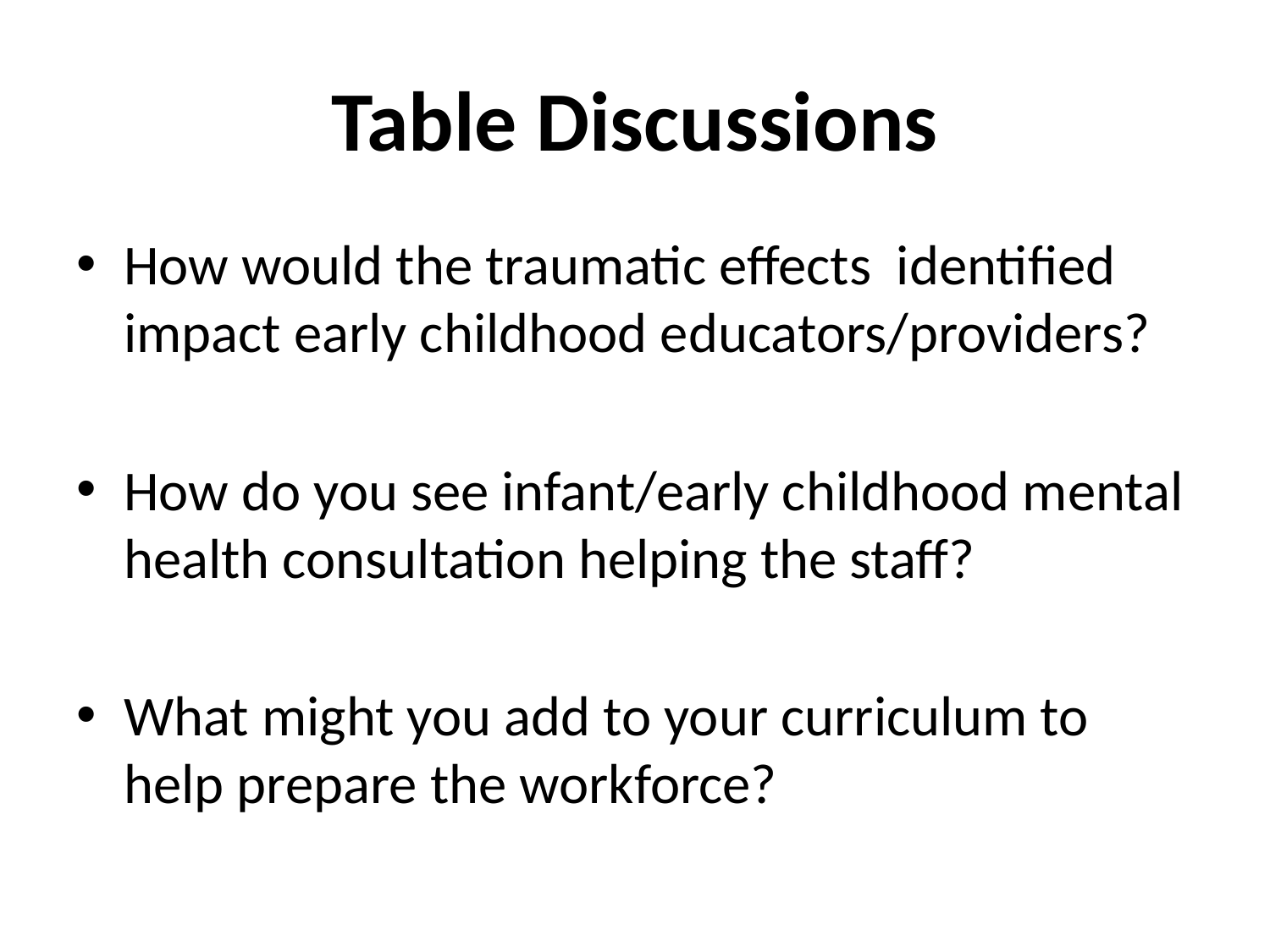

# Table Discussions
How would the traumatic effects  identified impact early childhood educators/providers?

How do you see infant/early childhood mental health consultation helping the staff?

What might you add to your curriculum to help prepare the workforce?